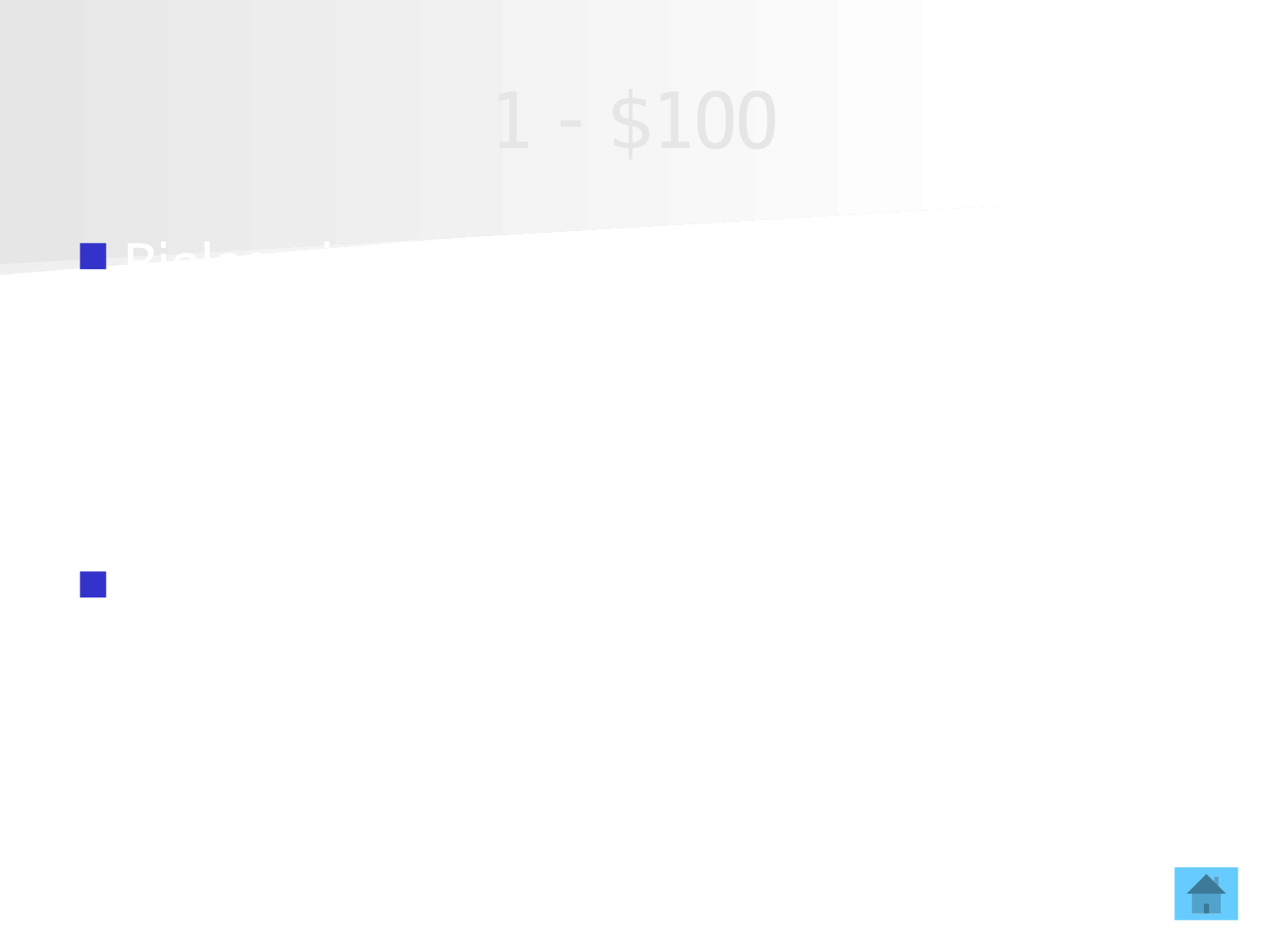

# 1 - $100
Biology is the study of
Life